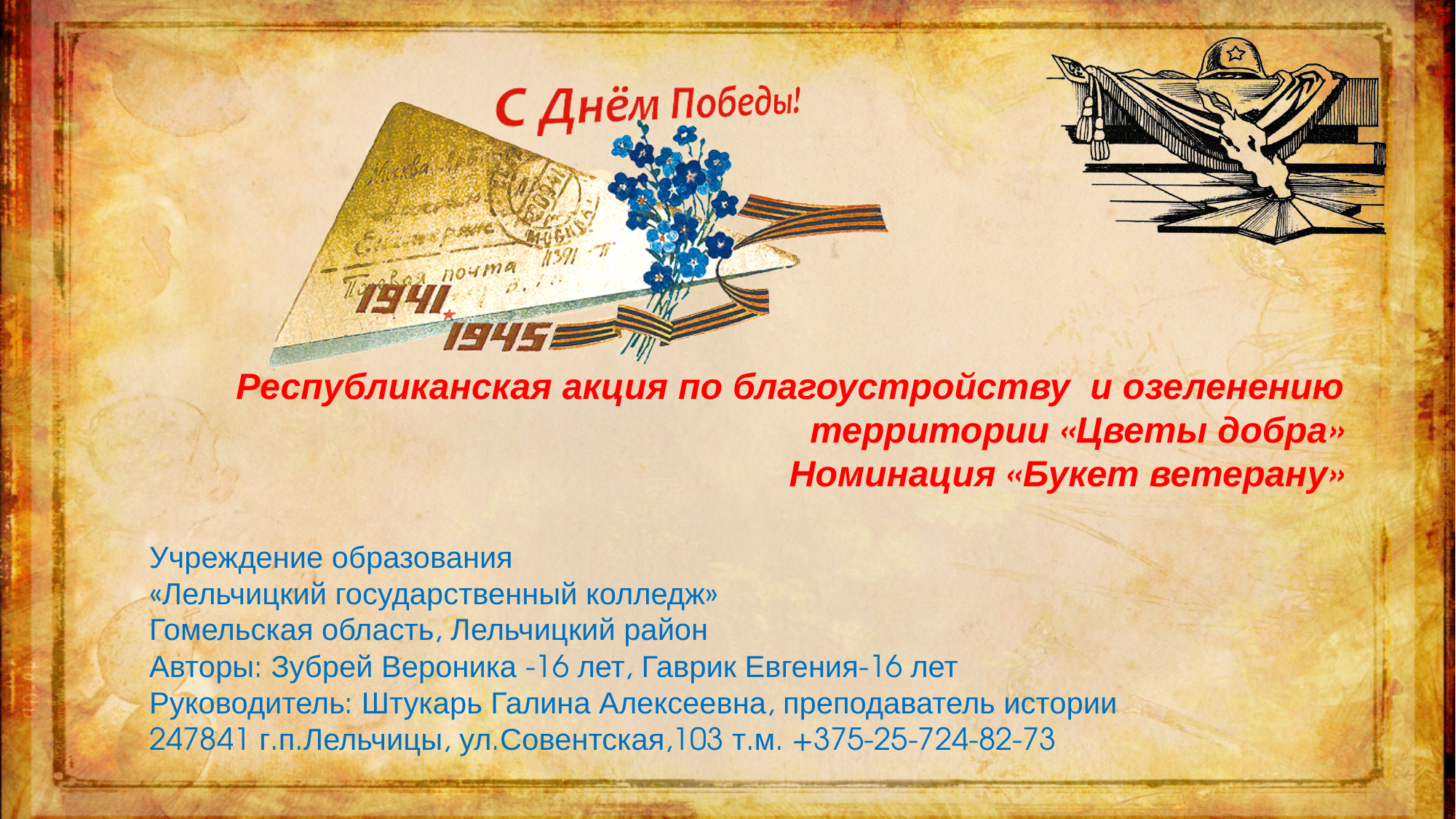

Республиканская акция по благоустройству  и озеленению территории «Цветы добра»
Номинация «Букет ветерану»

Учреждение образования
«Лельчицкий государственный колледж»
Гомельская область, Лельчицкий район
Авторы: Зубрей Вероника -16 лет, Гаврик Евгения-16 лет
Руководитель: Штукарь Галина Алексеевна, преподаватель истории
247841 г.п.Лельчицы, ул.Совентская,103 т.м. +375-25-724-82-73